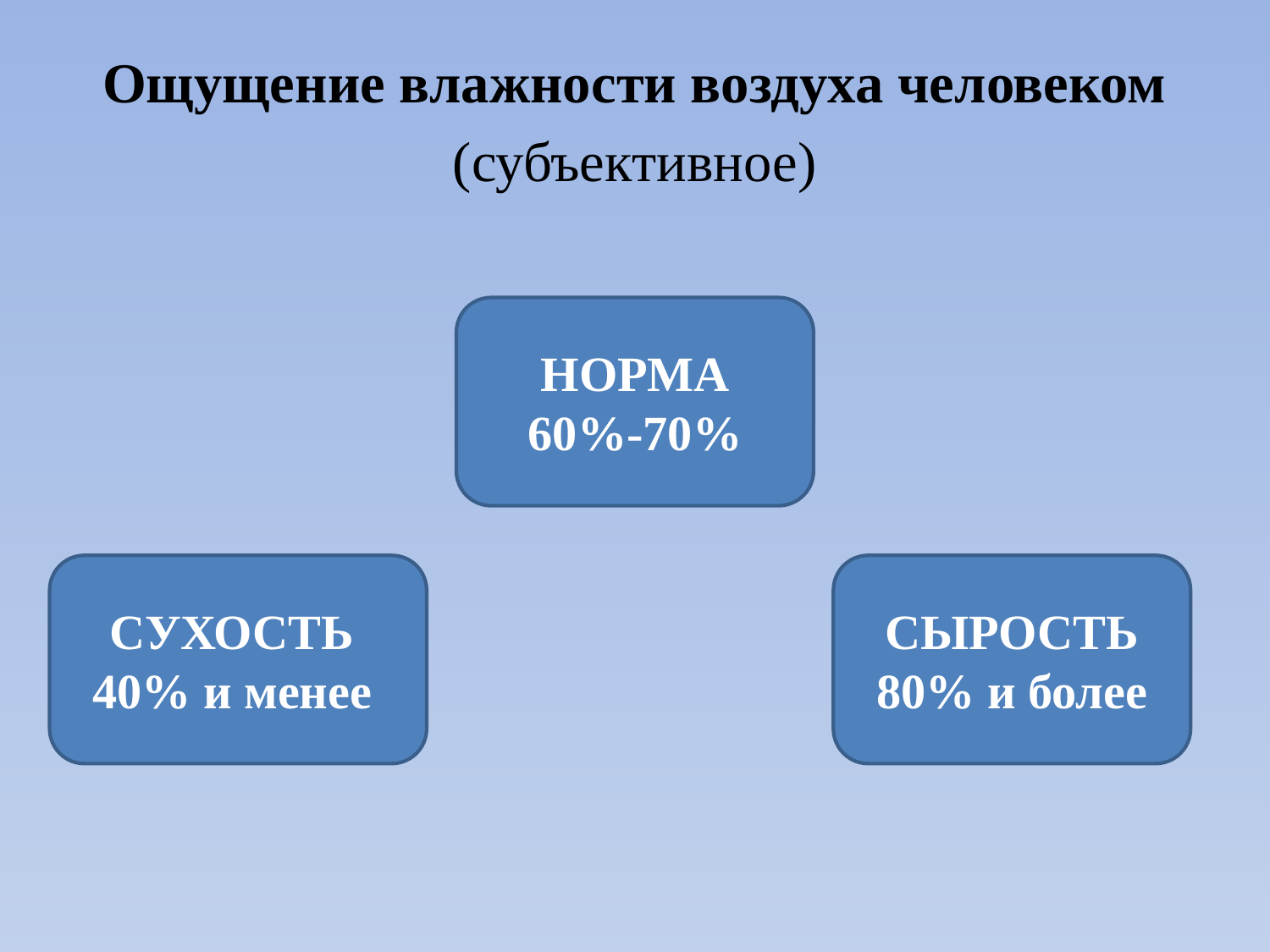

Ощущение влажности воздуха человеком
(субъективное)

НОРМА
60%-70%
СУХОСТЬ
40% и менее
СЫРОСТЬ
80% и более